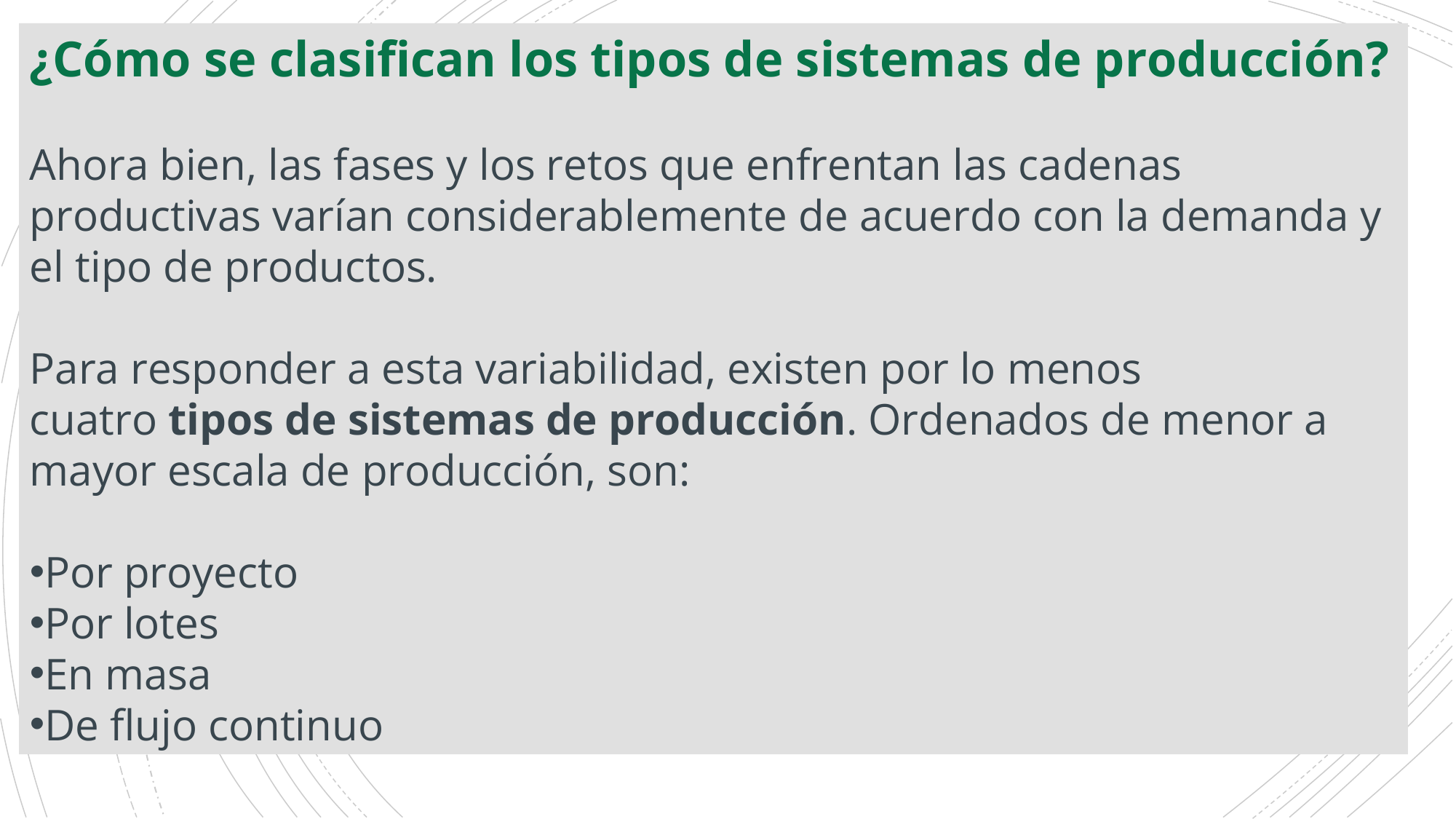

¿Cómo se clasifican los tipos de sistemas de producción?

Ahora bien, las fases y los retos que enfrentan las cadenas productivas varían considerablemente de acuerdo con la demanda y el tipo de productos.

Para responder a esta variabilidad, existen por lo menos cuatro tipos de sistemas de producción. Ordenados de menor a mayor escala de producción, son:

Por proyecto
Por lotes
En masa
De flujo continuo